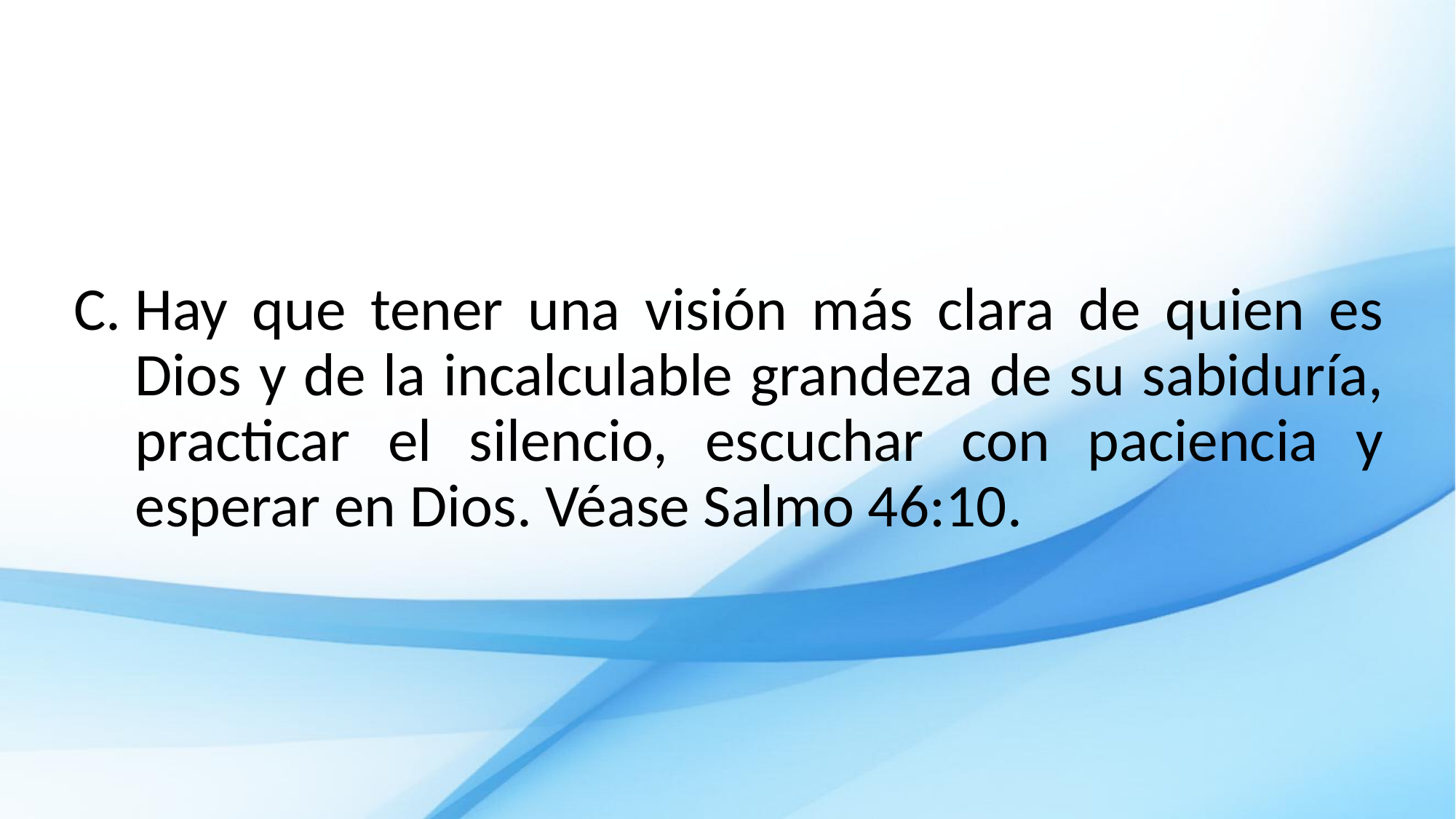

Hay que tener una visión más clara de quien es Dios y de la incalculable grandeza de su sabiduría, practicar el silencio, escuchar con paciencia y esperar en Dios. Véase Salmo 46:10.